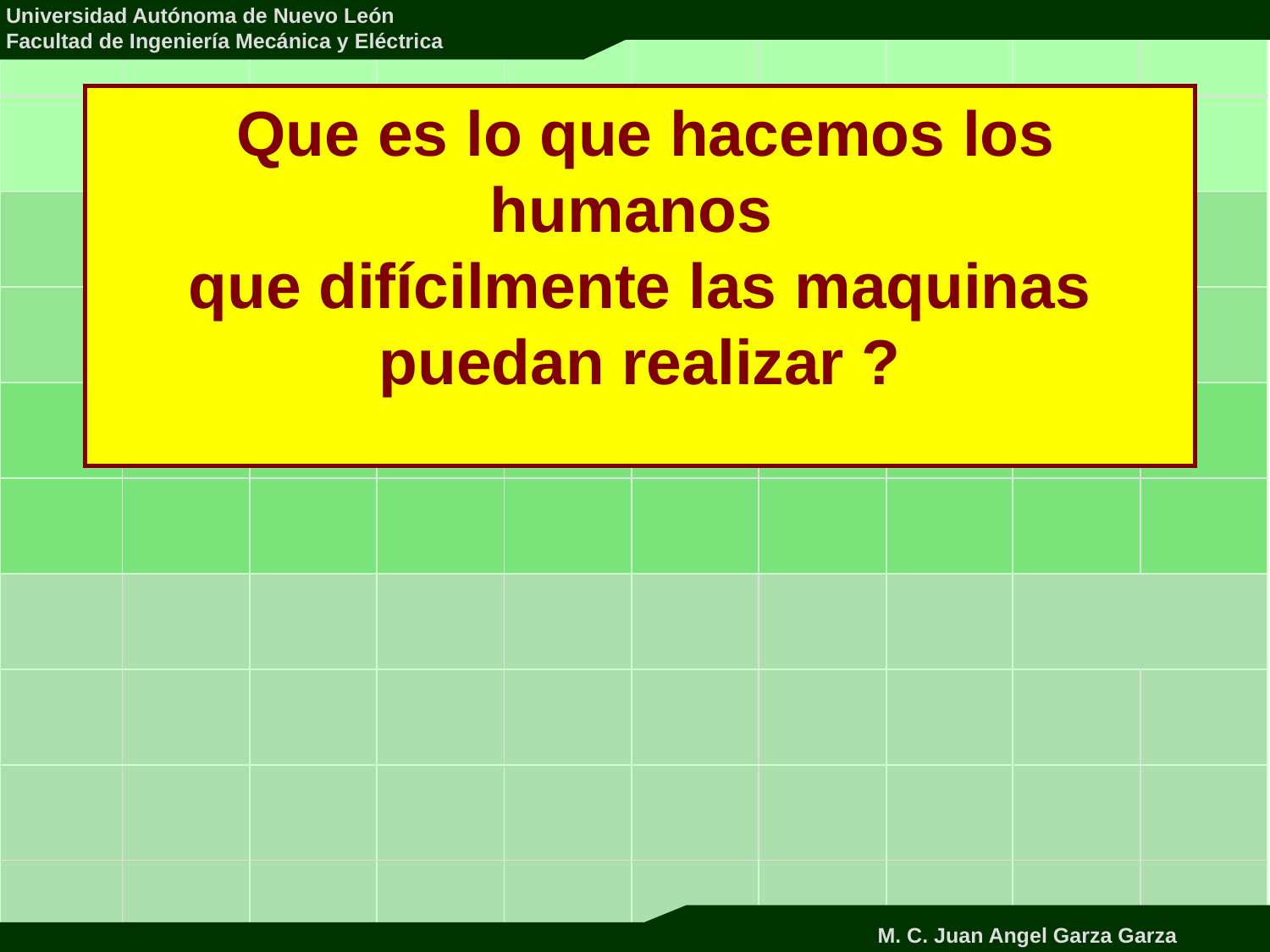

Que es lo que hacemos los humanos
que difícilmente las maquinas puedan realizar ?